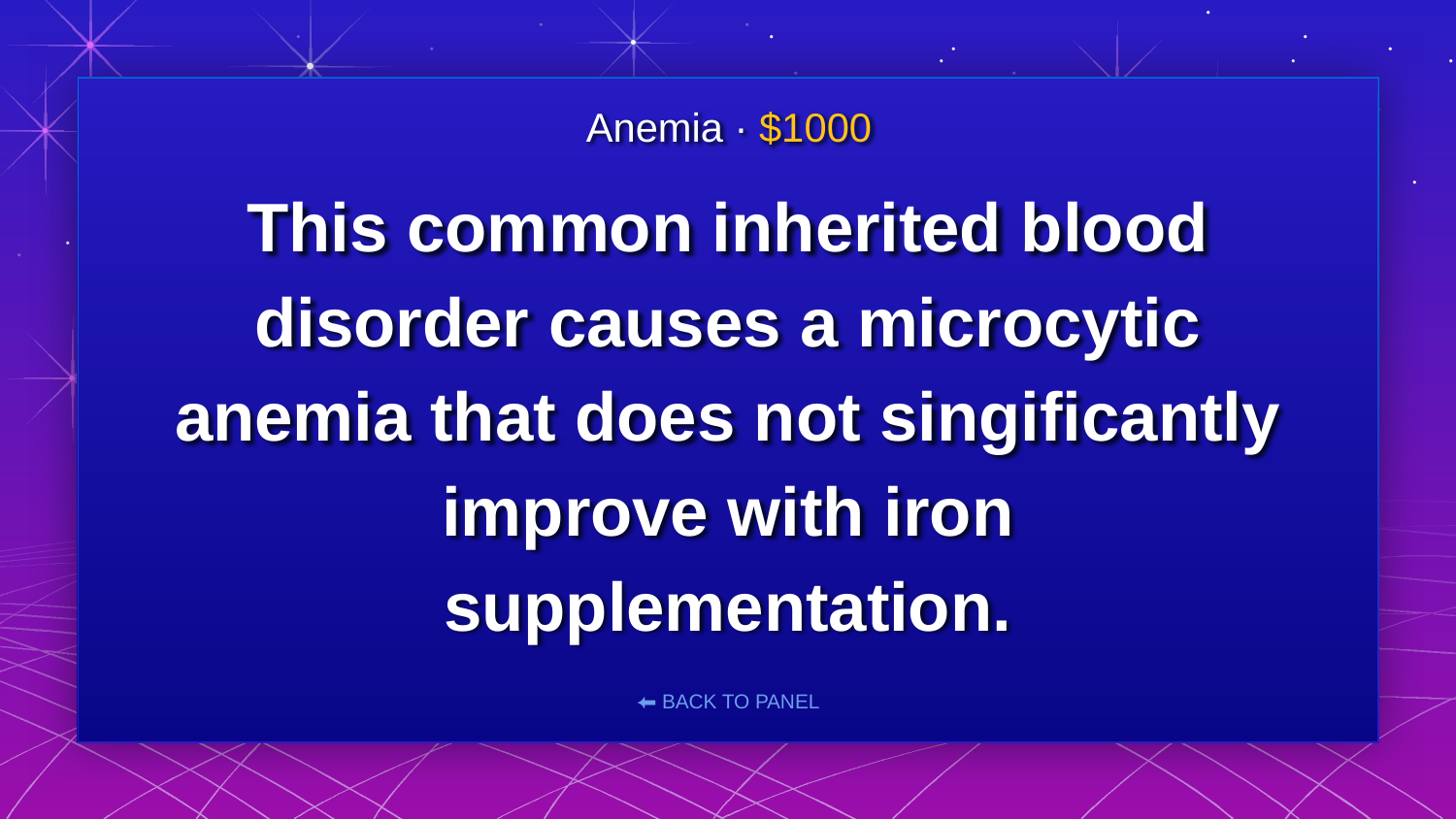

Anemia · $1000
# This common inherited blood disorder causes a microcytic anemia that does not singificantly improve with iron supplementation.